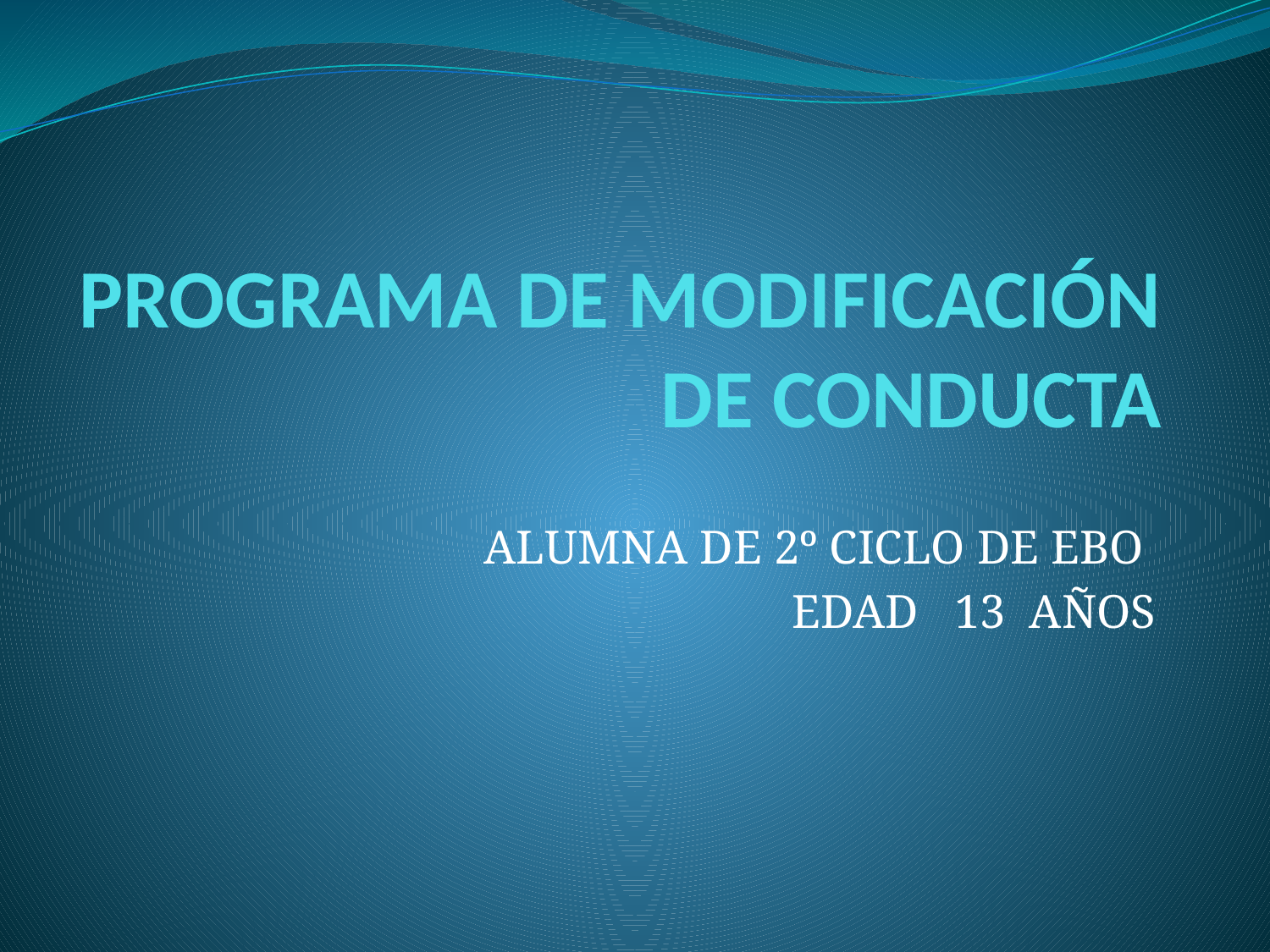

# PROGRAMA DE MODIFICACIÓN DE CONDUCTA

ALUMNA DE 2º CICLO DE EBO
EDAD   13  AÑOS